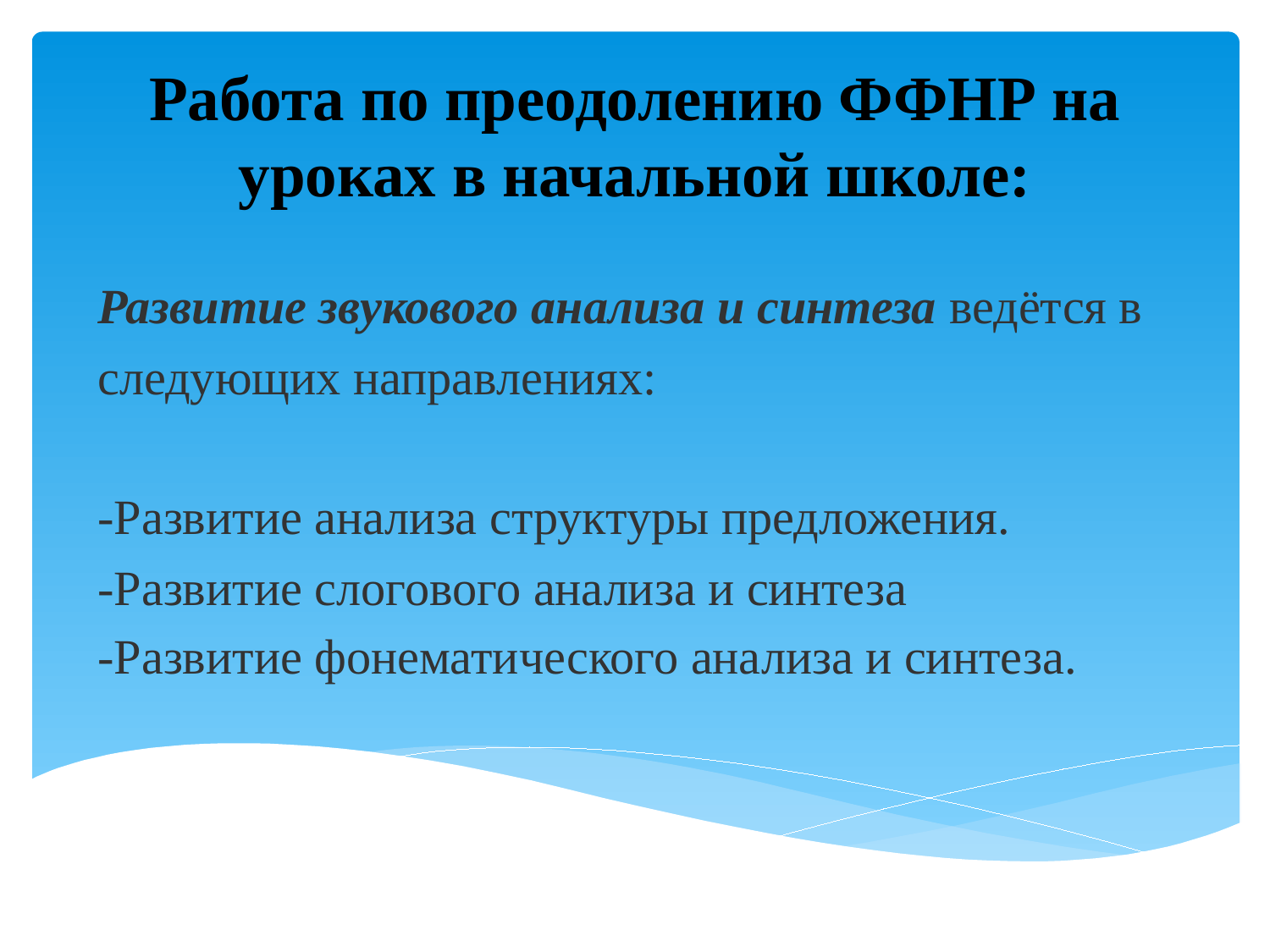

# Работа по преодолению ФФНР на уроках в начальной школе:
Развитие звукового анализа и синтеза ведётся в следующих направлениях:
-Развитие анализа структуры предложения.
-Развитие слогового анализа и синтеза
-Развитие фонематического анализа и синтеза.